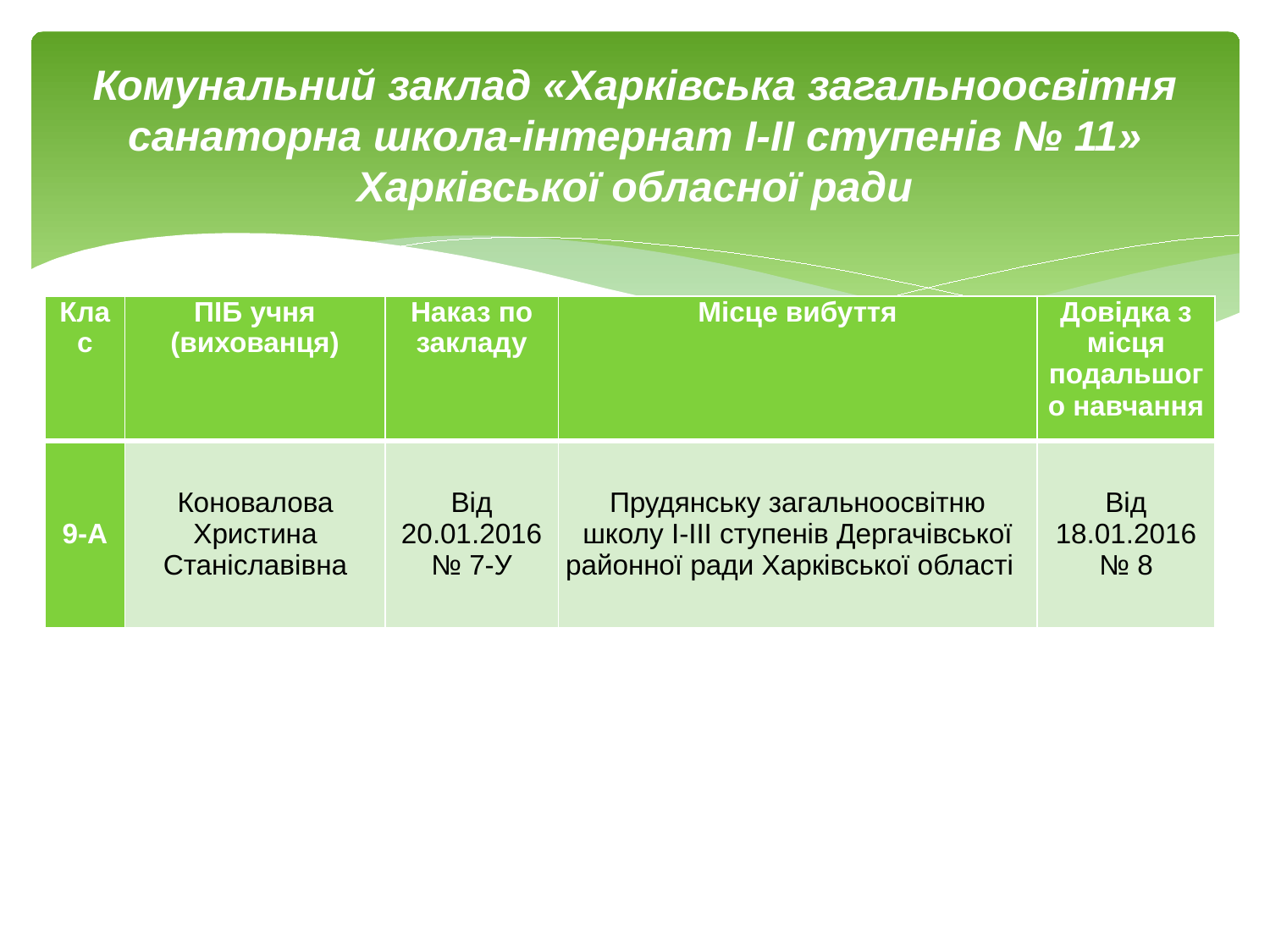

# Комунальний заклад «Харківська загальноосвітня санаторна школа-інтернат І-ІІ ступенів № 11» Харківської обласної ради
| Клас | ПІБ учня (вихованця) | Наказ по закладу | Місце вибуття | Довідка з місця подальшого навчання |
| --- | --- | --- | --- | --- |
| 9-А | Коновалова Христина Станіславівна | Від 20.01.2016 № 7-У | Прудянську загальноосвітню школу І-ІІІ ступенів Дергачівської районної ради Харківської області | Від 18.01.2016 № 8 |